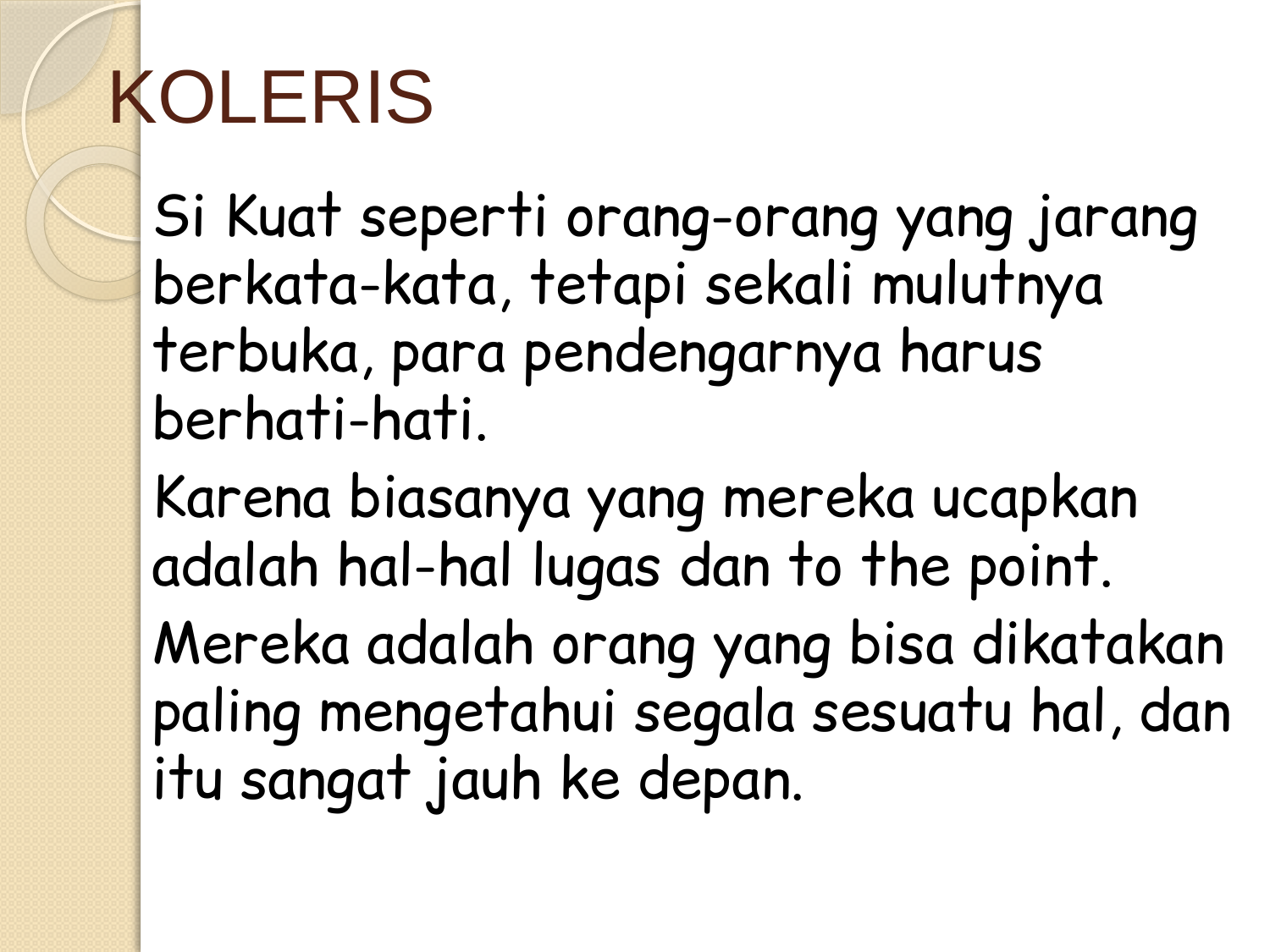

# KOLERIS
Si Kuat seperti orang-orang yang jarang berkata-kata, tetapi sekali mulutnya terbuka, para pendengarnya harus berhati-hati.
Karena biasanya yang mereka ucapkan adalah hal-hal lugas dan to the point.
Mereka adalah orang yang bisa dikatakan paling mengetahui segala sesuatu hal, dan itu sangat jauh ke depan.